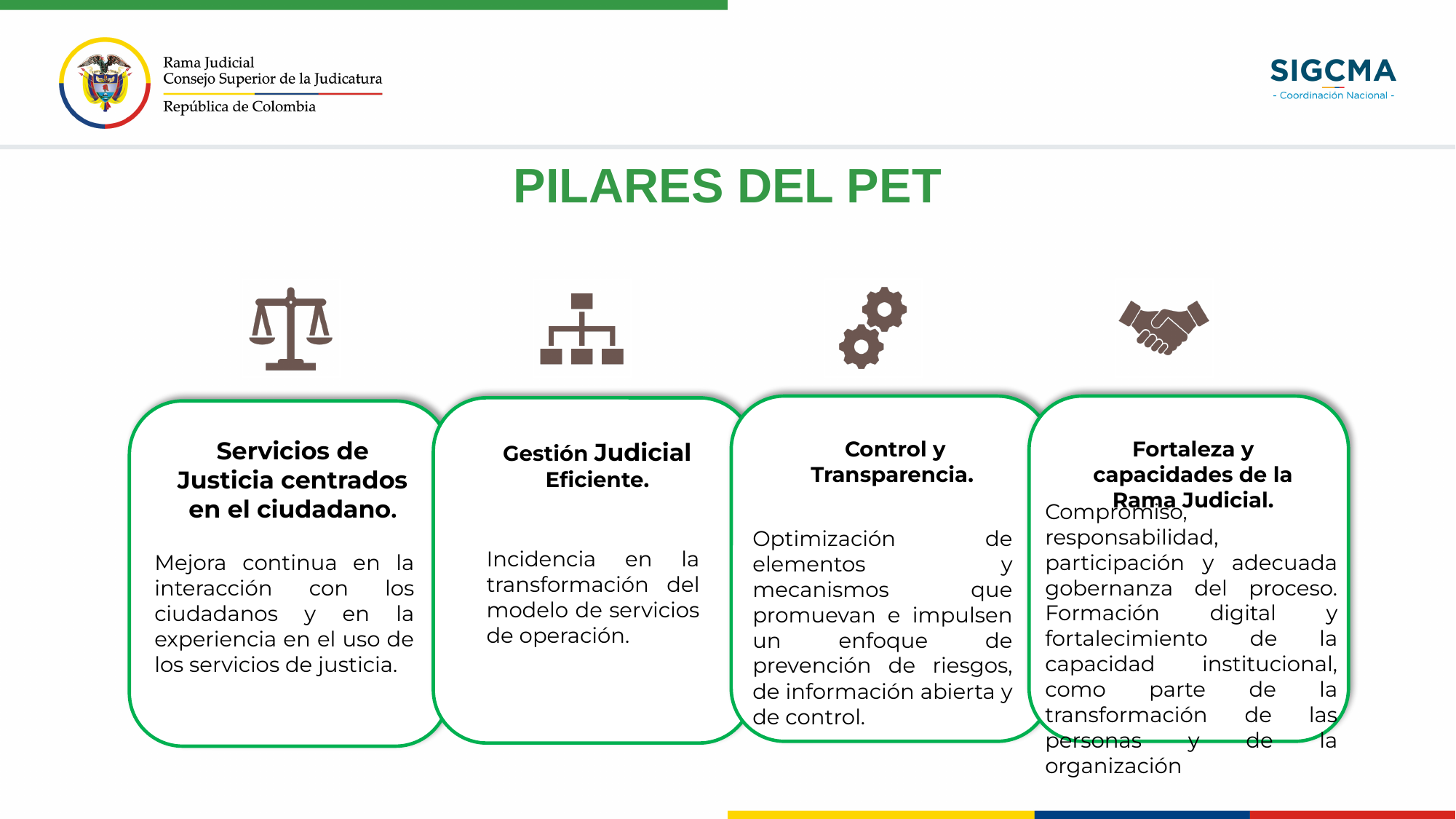

PILARES DEL PET

Servicios de Justicia centrados en el ciudadano.
Control y Transparencia.
Fortaleza y capacidades de la Rama Judicial.
Gestión Judicial Eficiente.
Compromiso, responsabilidad, participación y adecuada gobernanza del proceso. Formación digital y fortalecimiento de la capacidad institucional, como parte de la transformación de las personas y de la organización
Optimización de elementos y mecanismos que promuevan e impulsen un enfoque de prevención de riesgos, de información abierta y de control.
Incidencia en la transformación del modelo de servicios de operación.
Mejora continua en la interacción con los ciudadanos y en la experiencia en el uso de los servicios de justicia.